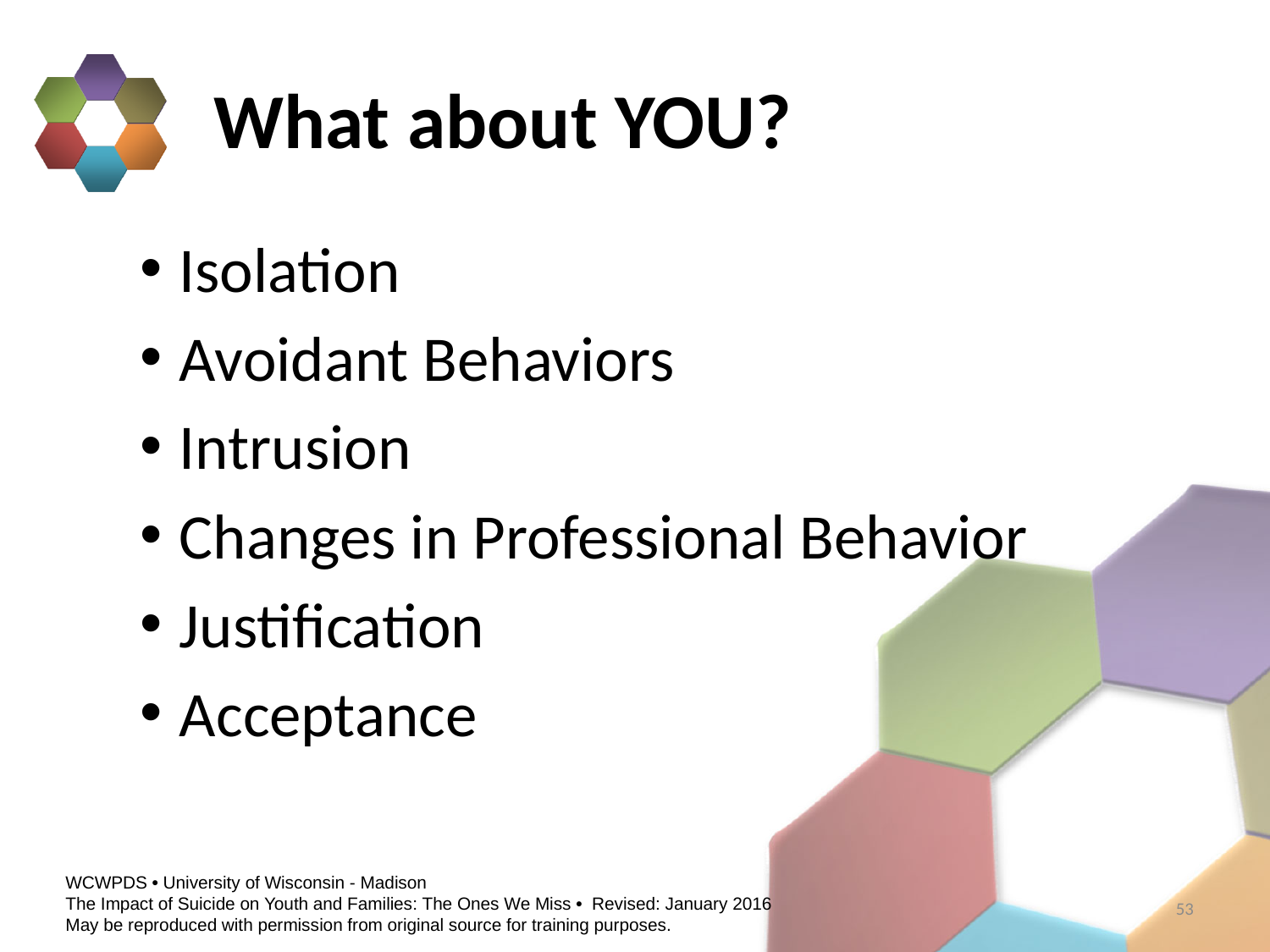

# What about YOU?
Isolation
Avoidant Behaviors
Intrusion
Changes in Professional Behavior
Justification
Acceptance

53